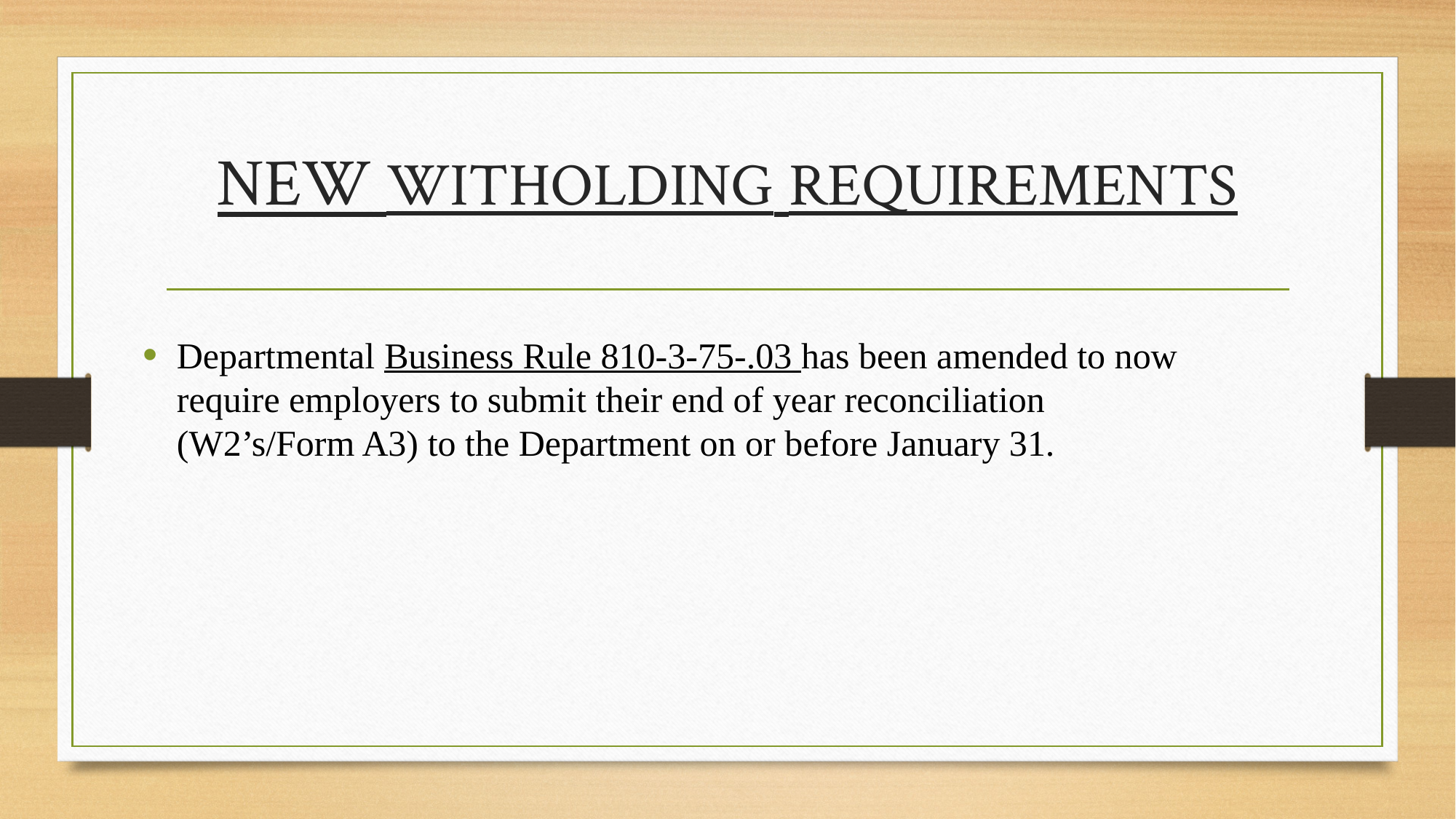

# NEW WITHOLDING REQUIREMENTS

Departmental Business Rule 810-3-75-.03 has been amended to now require employers to submit their end of year reconciliation (W2’s/Form A3) to the Department on or before January 31.